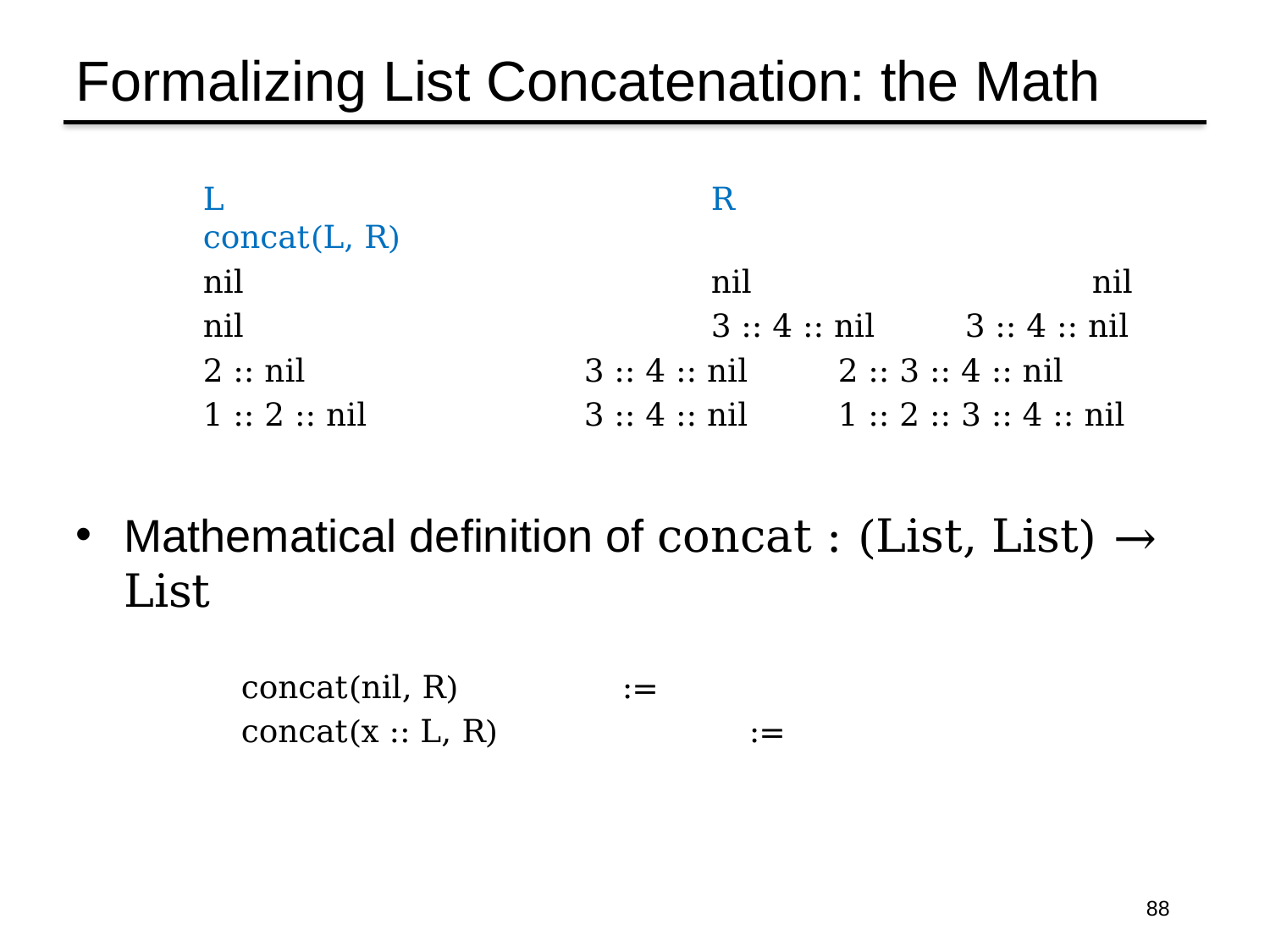

# Formalizing List Concatenation: the Math
L				R			concat(L, R)
nil				nil			nil
nil				3 :: 4 :: nil	3 :: 4 :: nil
2 :: nil			3 :: 4 :: nil	2 :: 3 :: 4 :: nil
1 :: 2 :: nil		3 :: 4 :: nil	1 :: 2 :: 3 :: 4 :: nil

Mathematical definition of concat : (List, List) → List

concat(nil, R)		:=
concat(x :: L, R)		:=
88